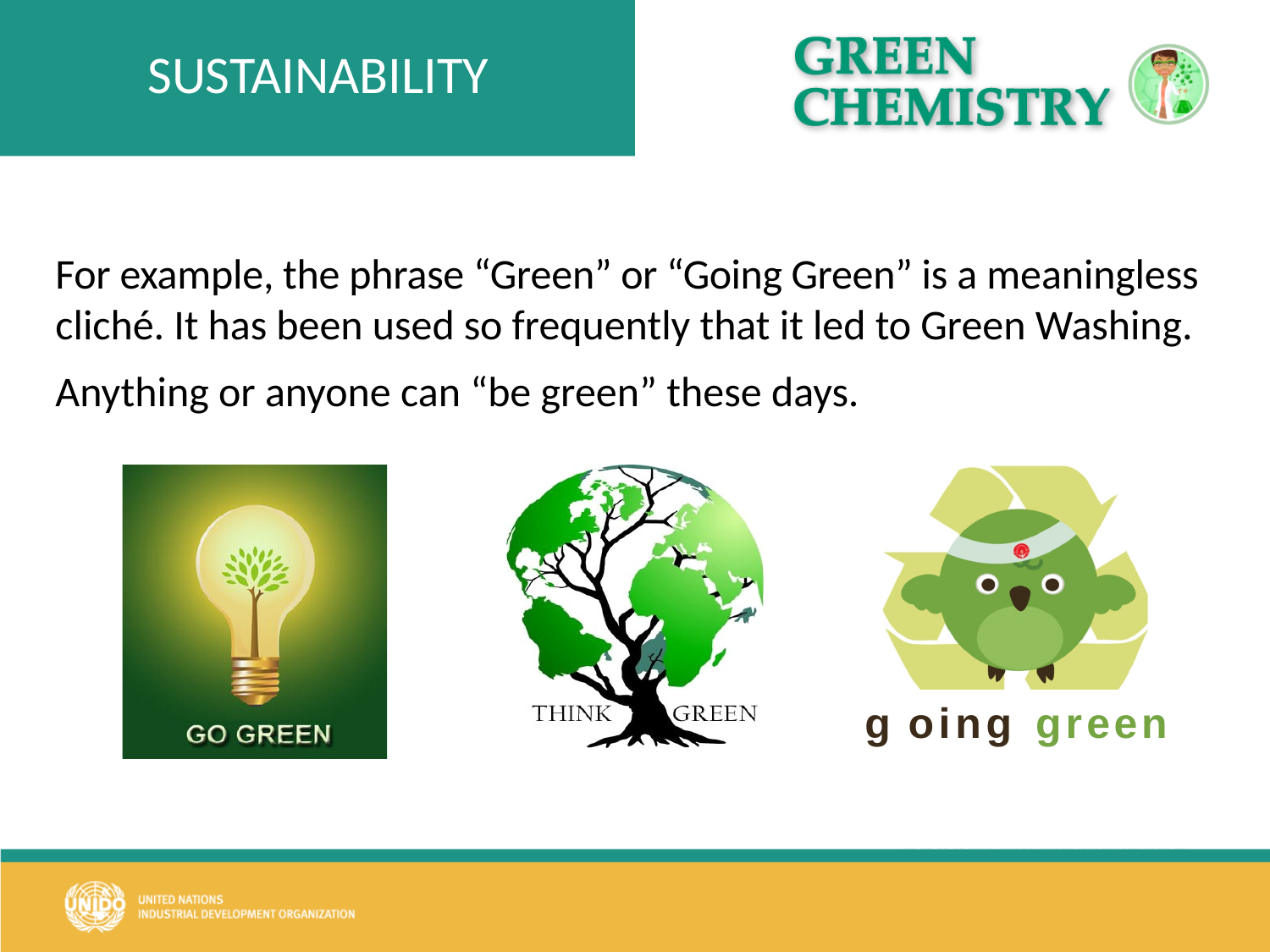

# SUSTAINABILITY
For example, the phrase “Green” or “Going Green” is a meaningless cliché. It has been used so frequently that it led to Green Washing.
Anything or anyone can “be green” these days.

g     oing green